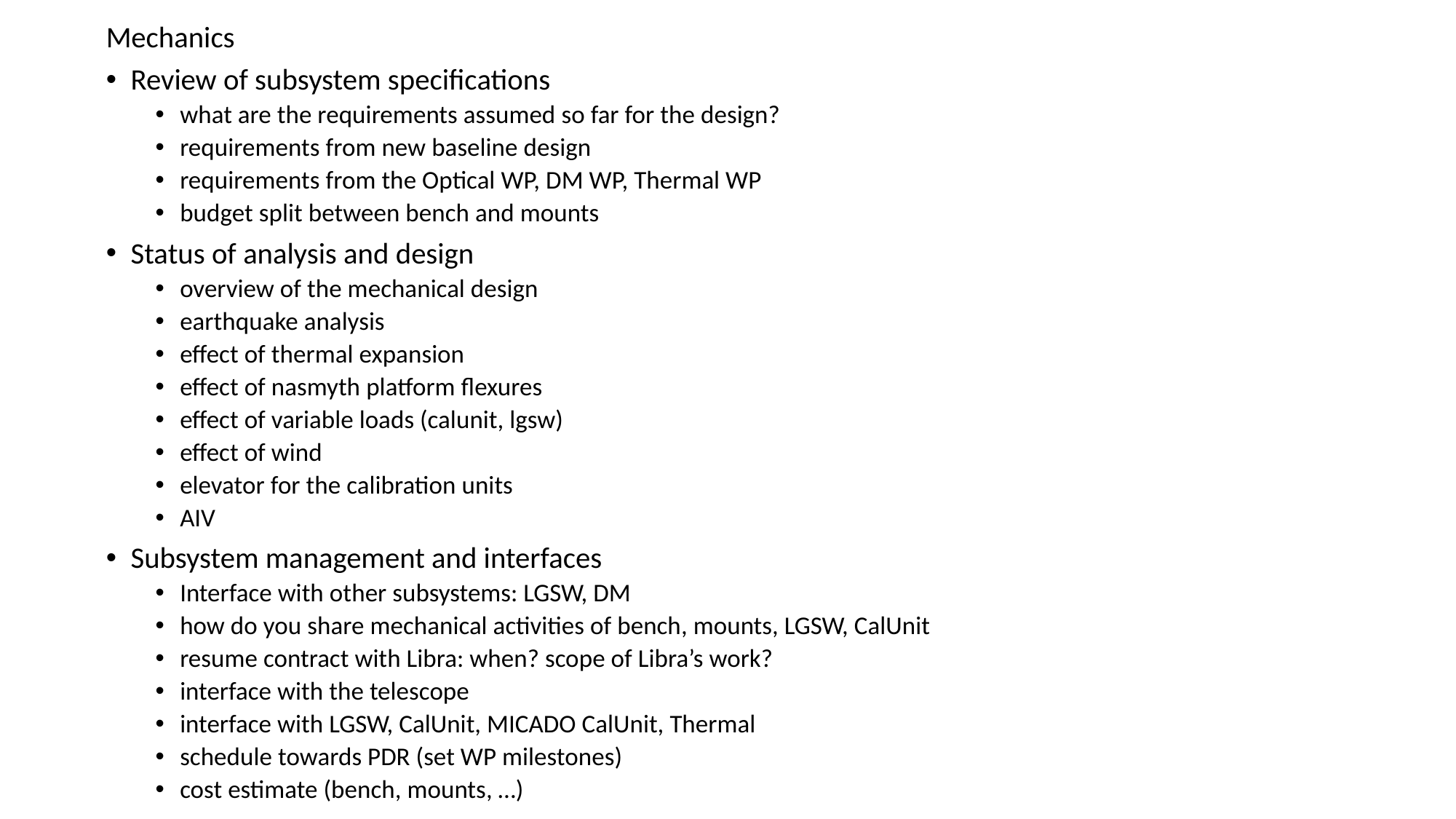

Mechanics
Review of subsystem specifications
what are the requirements assumed so far for the design?
requirements from new baseline design
requirements from the Optical WP, DM WP, Thermal WP
budget split between bench and mounts
Status of analysis and design
overview of the mechanical design
earthquake analysis
effect of thermal expansion
effect of nasmyth platform flexures
effect of variable loads (calunit, lgsw)
effect of wind
elevator for the calibration units
AIV
Subsystem management and interfaces
Interface with other subsystems: LGSW, DM
how do you share mechanical activities of bench, mounts, LGSW, CalUnit
resume contract with Libra: when? scope of Libra’s work?
interface with the telescope
interface with LGSW, CalUnit, MICADO CalUnit, Thermal
schedule towards PDR (set WP milestones)
cost estimate (bench, mounts, …)